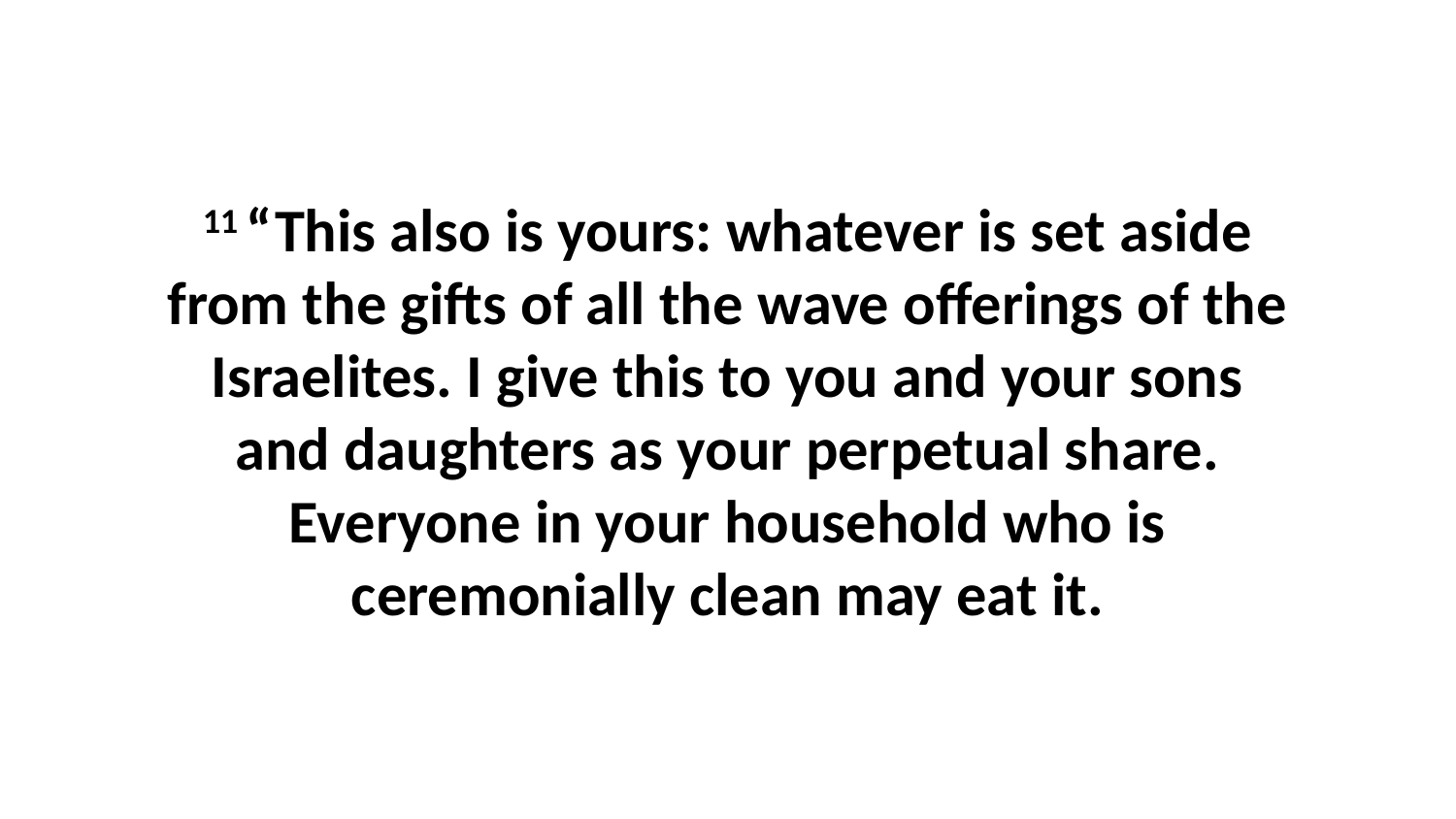

11 “This also is yours: whatever is set aside from the gifts of all the wave offerings of the Israelites. I give this to you and your sons and daughters as your perpetual share. Everyone in your household who is ceremonially clean may eat it.